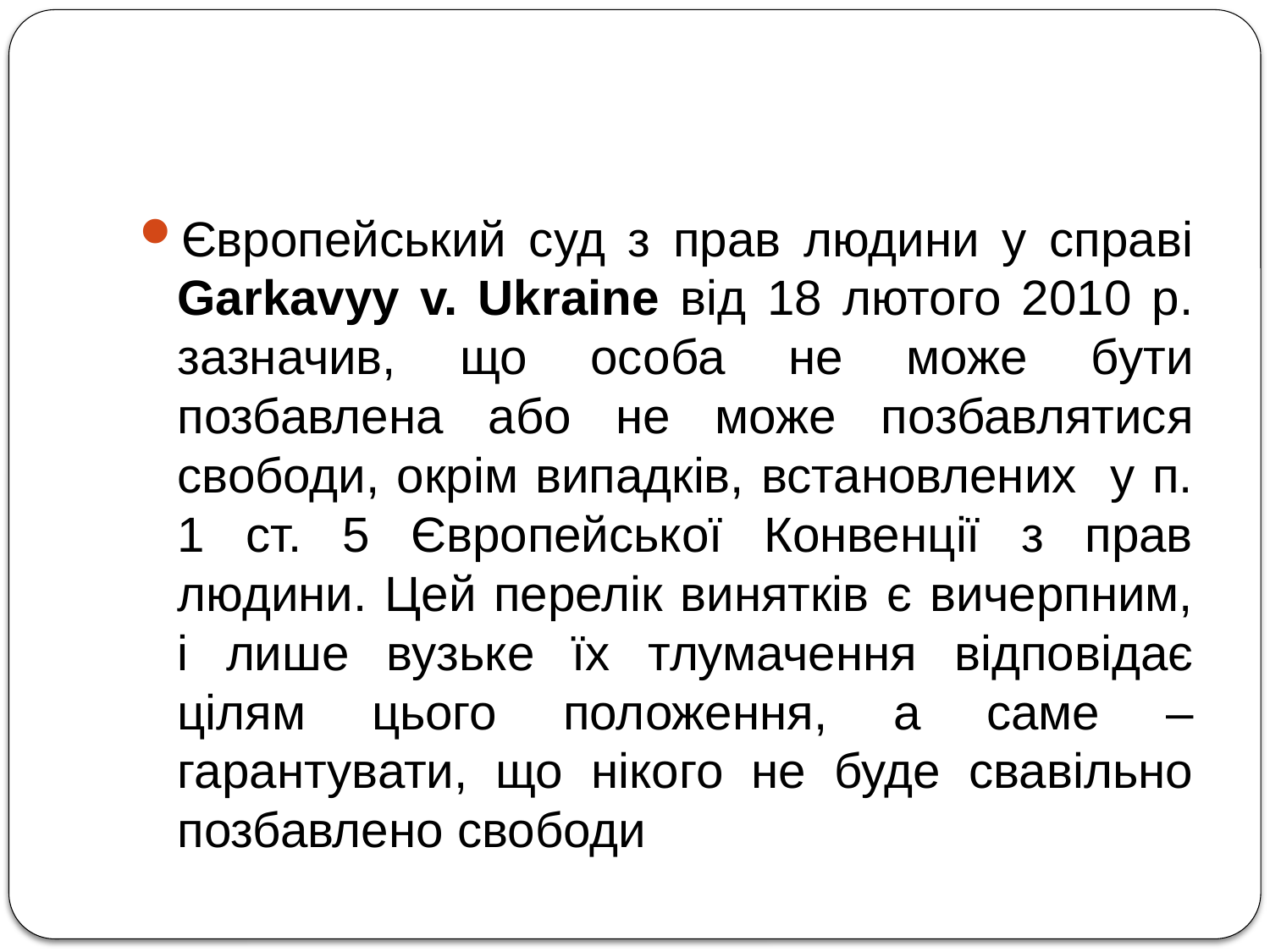

Європейський суд з прав людини у справі Garkavyy v. Ukraine від 18 лютого 2010 р. зазначив, що особа не може бути позбавлена або не може позбавлятися свободи, окрім випадків, встановлених  у п. 1 ст. 5 Європейської Конвенції з прав людини. Цей перелік винятків є вичерпним, і лише вузьке їх тлумачення відповідає цілям цього положення, а саме – гарантувати, що нікого не буде свавільно позбавлено свободи